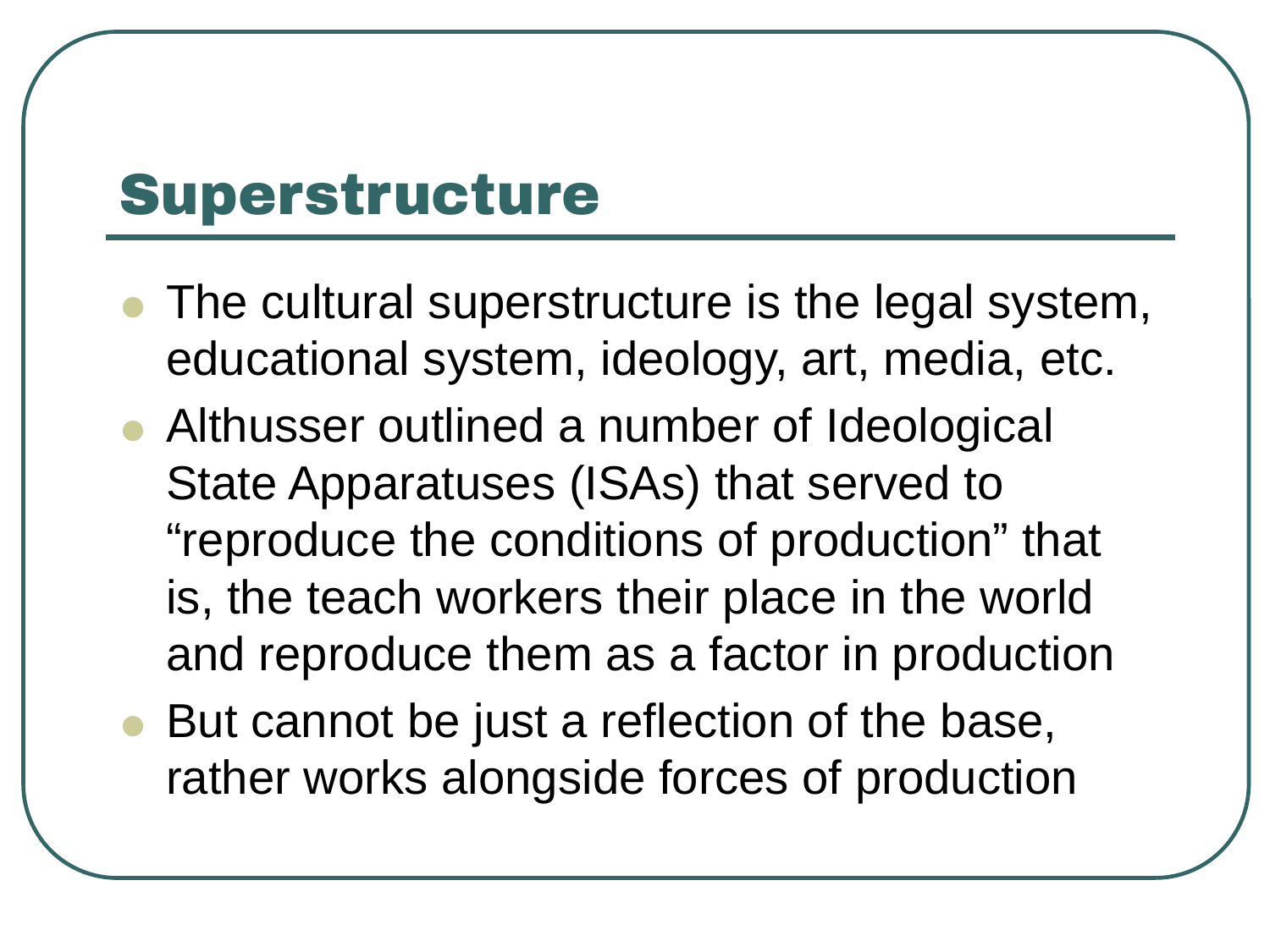

Superstructure
The cultural superstructure is the legal system, educational system, ideology, art, media, etc.
Althusser outlined a number of Ideological State Apparatuses (ISAs) that served to “reproduce the conditions of production” that is, the teach workers their place in the world and reproduce them as a factor in production
But cannot be just a reflection of the base, rather works alongside forces of production